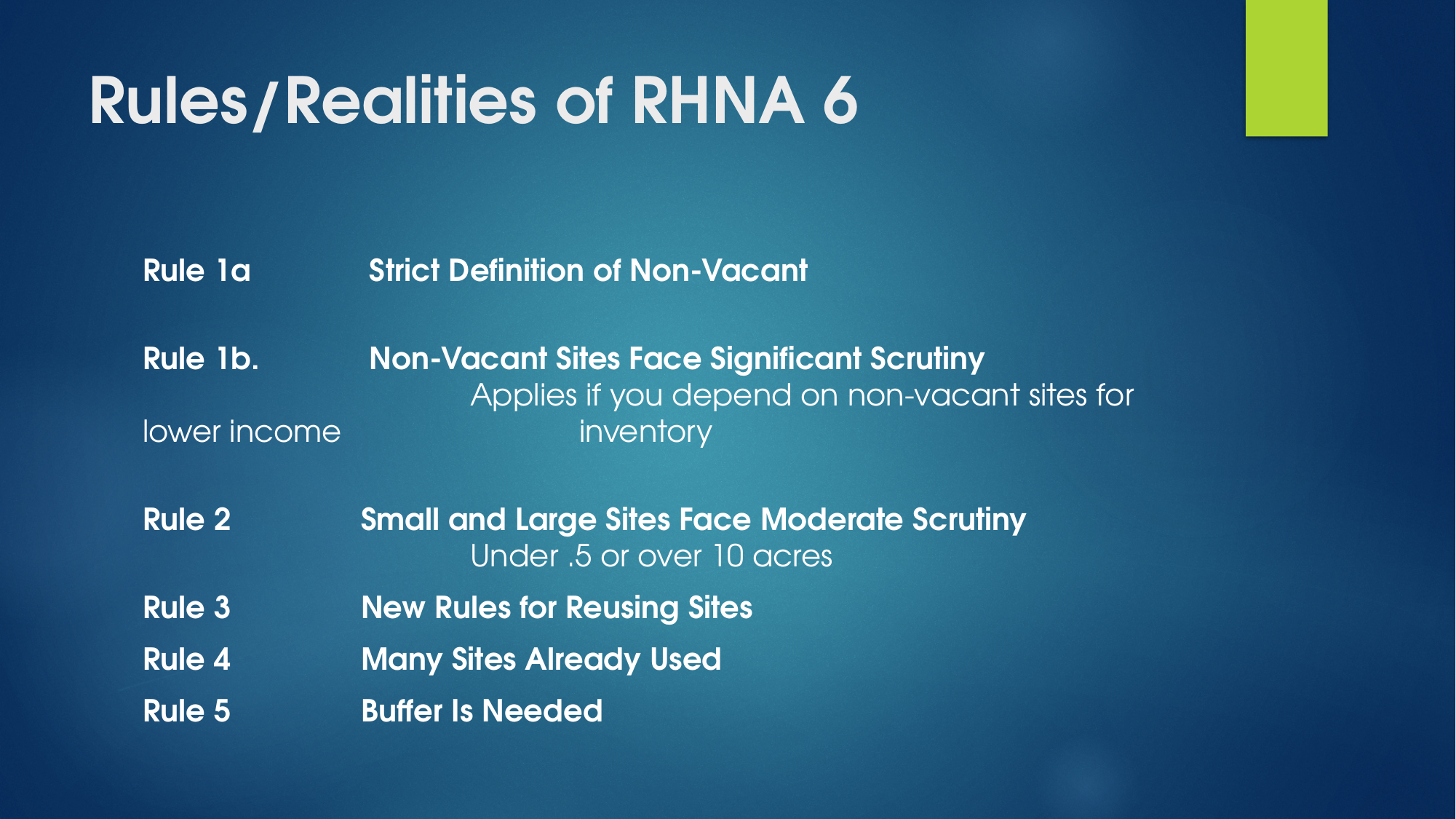

# Rules/Realities of RHNA 6
Rule 1a 	 Strict Definition of Non-Vacant
Rule 1b.  	 Non-Vacant Sites Face Significant Scrutiny
			Applies if you depend on non-vacant sites for lower income 			inventory
Rule 2  	 	Small and Large Sites Face Moderate Scrutiny
			Under .5 or over 10 acres
Rule 3		New Rules for Reusing Sites
Rule 4		Many Sites Already Used
Rule 5		Buffer Is Needed